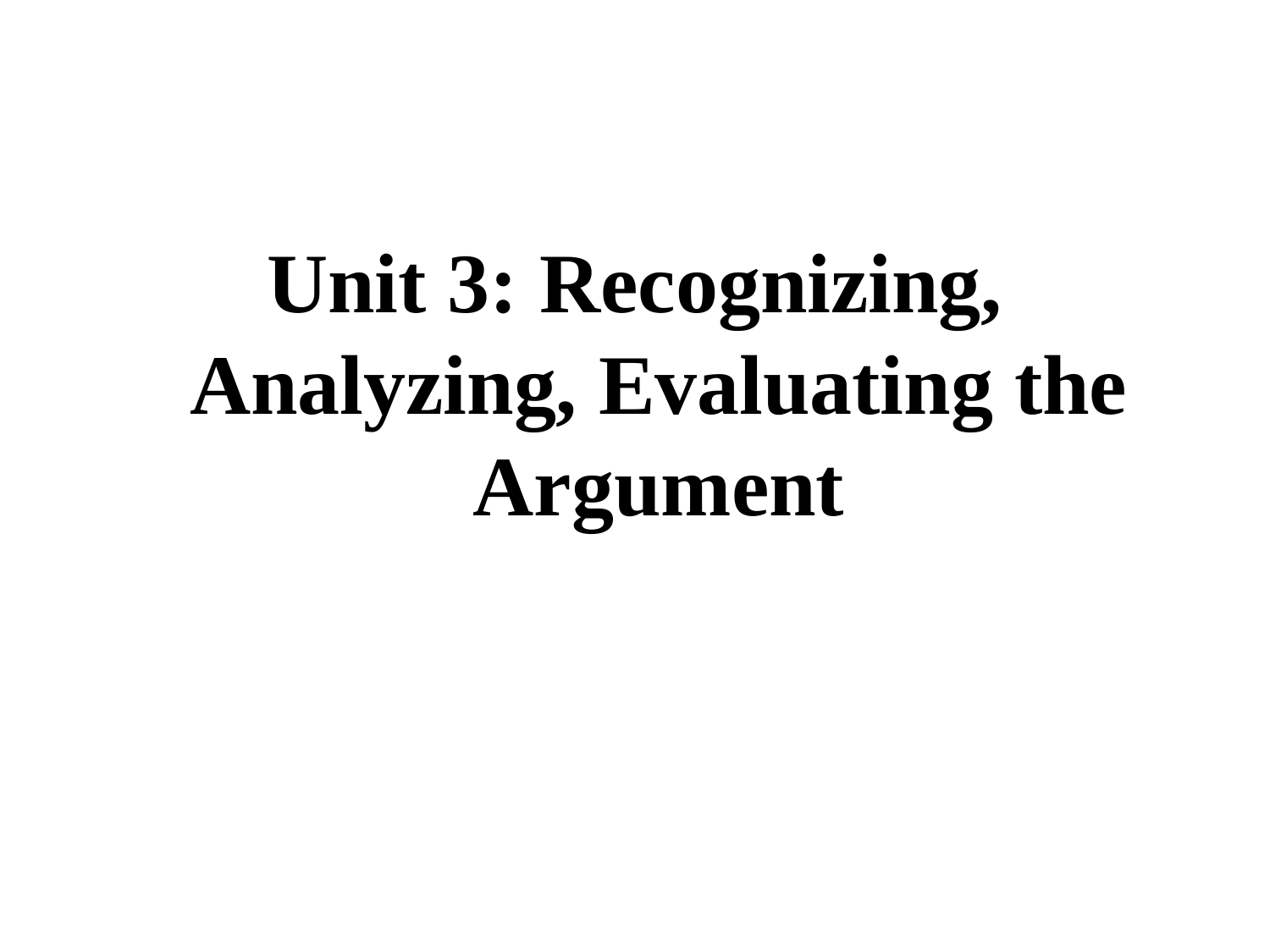

Unit 3: Recognizing, Analyzing, Evaluating the Argument